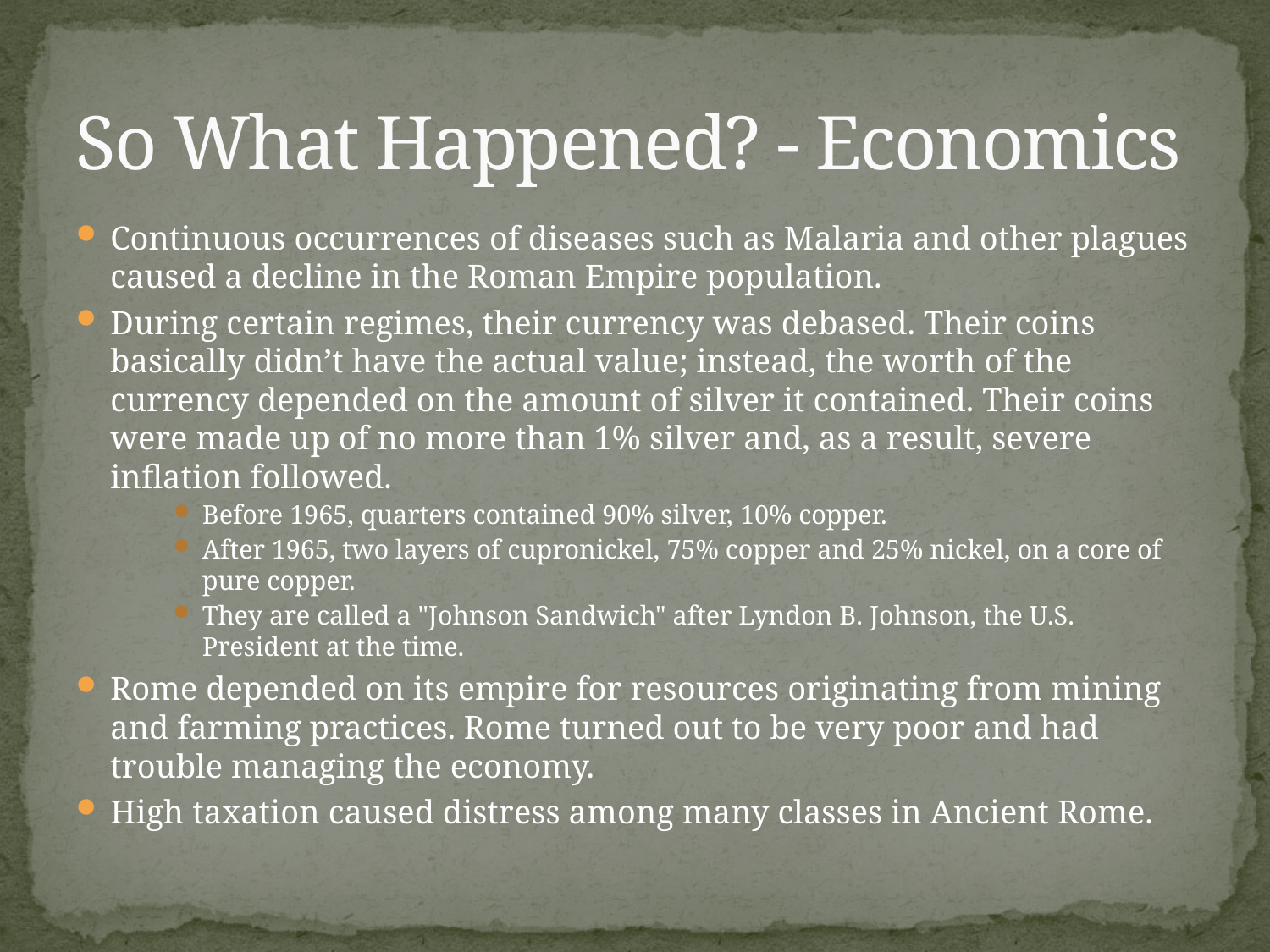

# So What Happened? - Economics
Continuous occurrences of diseases such as Malaria and other plagues caused a decline in the Roman Empire population.
During certain regimes, their currency was debased. Their coins basically didn’t have the actual value; instead, the worth of the currency depended on the amount of silver it contained. Their coins were made up of no more than 1% silver and, as a result, severe inflation followed.
Before 1965, quarters contained 90% silver, 10% copper.
After 1965, two layers of cupronickel, 75% copper and 25% nickel, on a core of pure copper.
They are called a "Johnson Sandwich" after Lyndon B. Johnson, the U.S. President at the time.
Rome depended on its empire for resources originating from mining and farming practices. Rome turned out to be very poor and had trouble managing the economy.
High taxation caused distress among many classes in Ancient Rome.